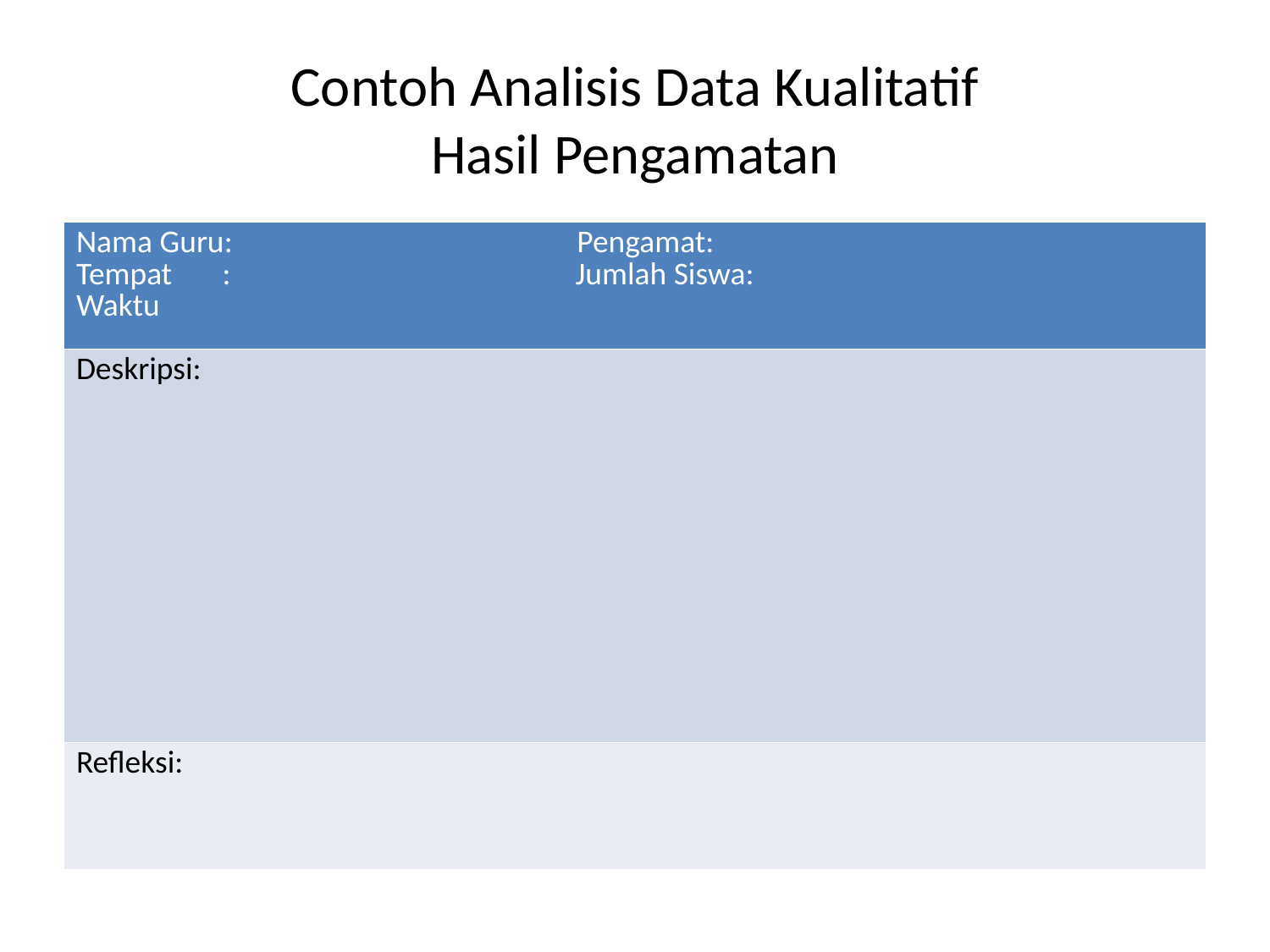

# Contoh Analisis Data Kualitatif Hasil Pengamatan
| Nama Guru: Pengamat: Tempat : Jumlah Siswa: Waktu |
| --- |
| Deskripsi: |
| Refleksi: |